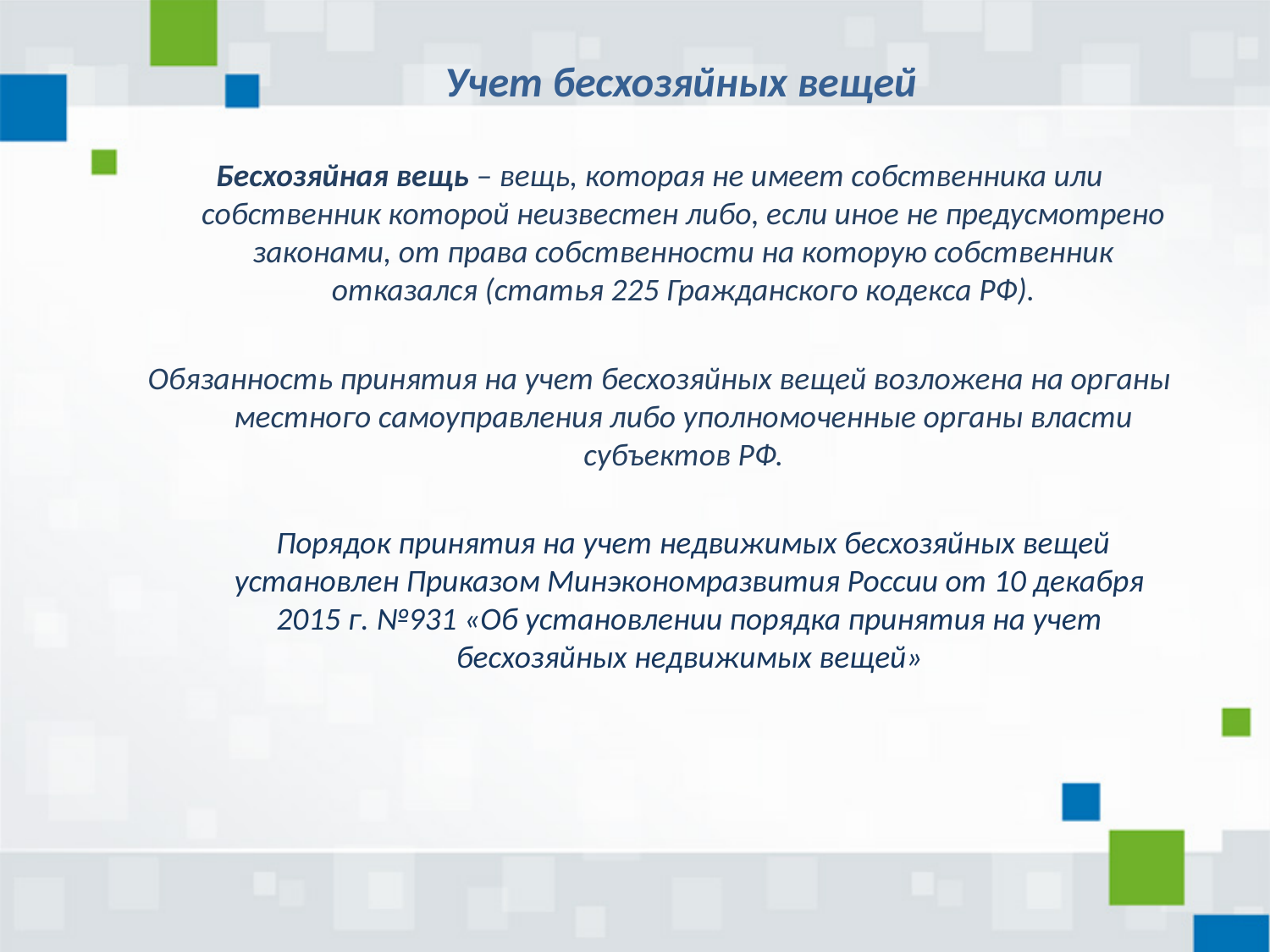

# Учет бесхозяйных вещей
Бесхозяйная вещь – вещь, которая не имеет собственника или собственник которой неизвестен либо, если иное не предусмотрено законами, от права собственности на которую собственник отказался (статья 225 Гражданского кодекса РФ).

Обязанность принятия на учет бесхозяйных вещей возложена на органы местного самоуправления либо уполномоченные органы власти субъектов РФ.
 Порядок принятия на учет недвижимых бесхозяйных вещей установлен Приказом Минэкономразвития России от 10 декабря 2015 г. №931 «Об установлении порядка принятия на учет бесхозяйных недвижимых вещей»